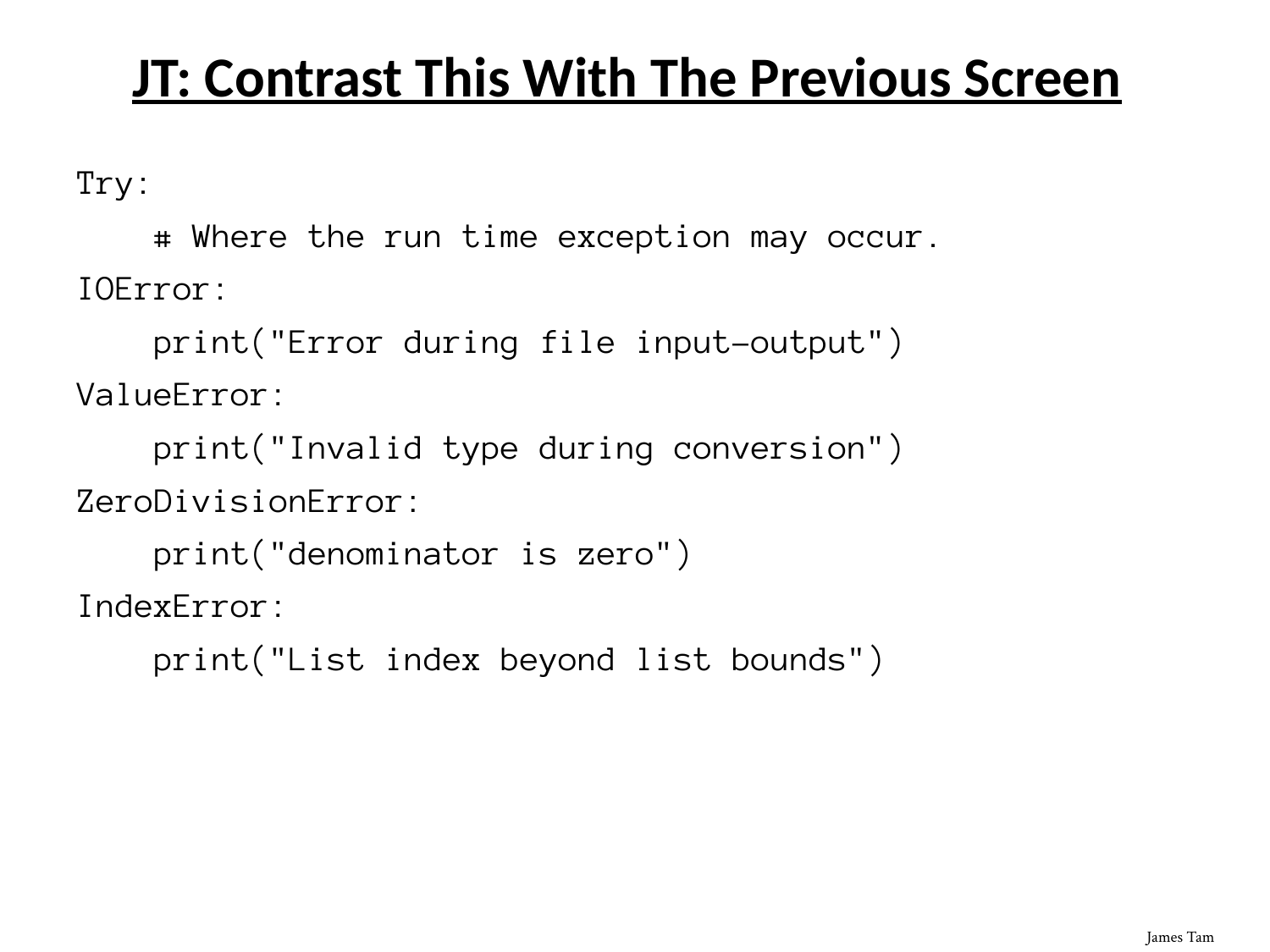

# JT: Contrast This With The Previous Screen
Try:
    # Where the run time exception may occur.
IOError:
    print("Error during file input-output")
ValueError:
    print("Invalid type during conversion")
ZeroDivisionError:
    print("denominator is zero")
IndexError:
    print("List index beyond list bounds")